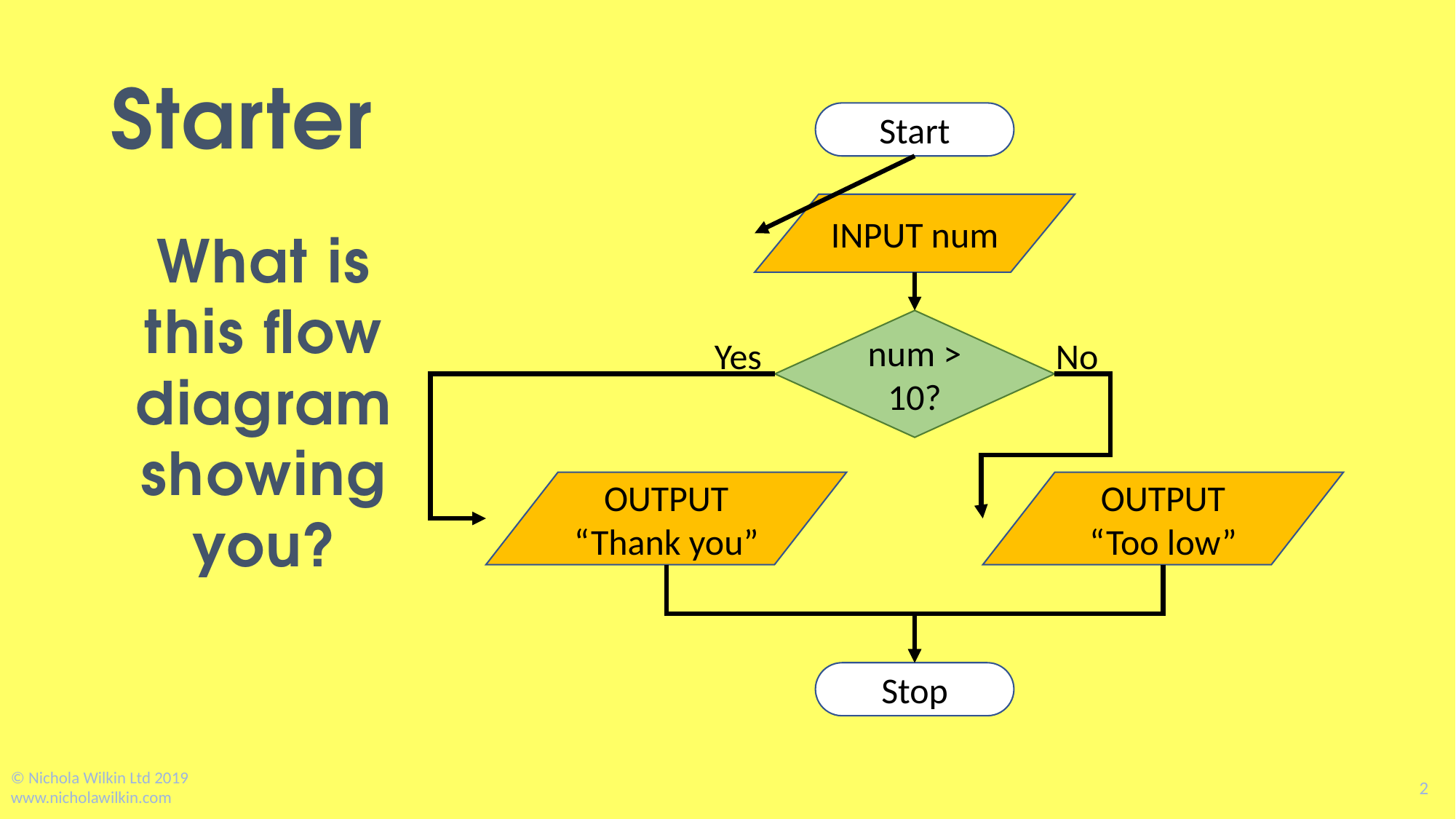

# Starter
Start
INPUT num
What is this flow diagram showing you?
num > 10?
No
Yes
OUTPUT “Thank you”
OUTPUT “Too low”
Stop
2